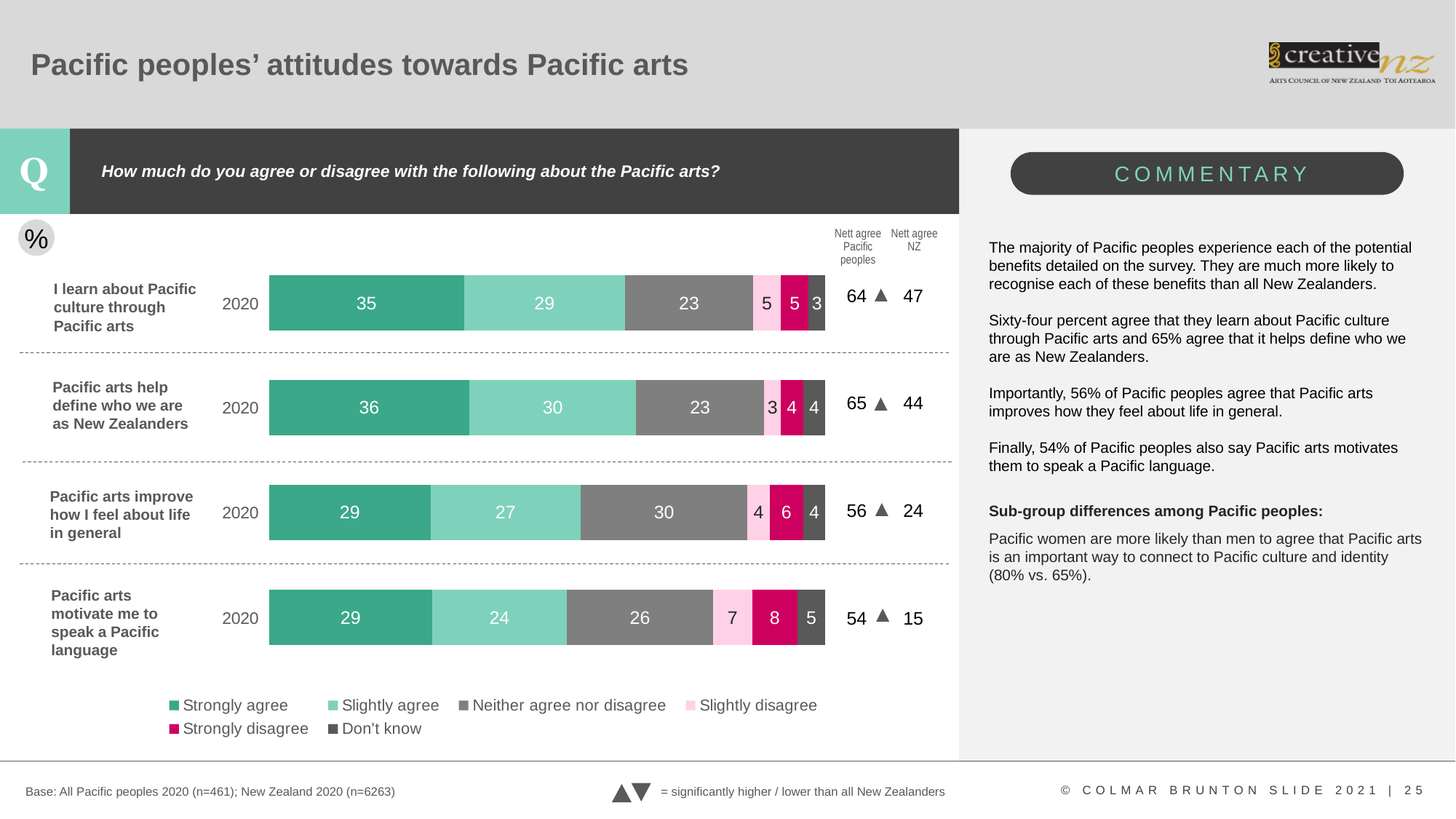

# Pacific peoples’ attitudes towards Pacific arts
How much do you agree or disagree with the following about the Pacific arts?

### Chart

| Category | Strongly agree | Slightly agree | Neither agree nor disagree | Slightly disagree | Strongly disagree | Don't know |
|---|---|---|---|---|---|---|
| 2020 | 29.0 | 24.0 | 26.0 | 7.0 | 8.0 | 5.0 |
| 2020 | 29.0 | 27.0 | 30.0 | 4.0 | 6.0 | 4.0 |
| 2020 | 36.0 | 30.0 | 23.0 | 3.0 | 4.0 | 4.0 |
| 2020 | 35.0 | 29.0 | 23.0 | 5.0 | 5.0 | 3.0 |
%
Nett agree Pacific peoples
Nett agree
NZ
The majority of Pacific peoples experience each of the potential benefits detailed on the survey. They are much more likely to recognise each of these benefits than all New Zealanders.

Sixty-four percent agree that they learn about Pacific culture through Pacific arts and 65% agree that it helps define who we are as New Zealanders.

Importantly, 56% of Pacific peoples agree that Pacific arts improves how they feel about life in general.

Finally, 54% of Pacific peoples also say Pacific arts motivates them to speak a Pacific language.

Sub-group differences among Pacific peoples:
Pacific women are more likely than men to agree that Pacific arts is an important way to connect to Pacific culture and identity (80% vs. 65%).
| 64 | 47 |
| --- | --- |
| 65 | 44 |
| 56 | 24 |
| 54 | 15 |
I learn about Pacific culture through Pacific arts

Pacific arts help define who we are as New Zealanders

Pacific arts improve how I feel about life in general

Pacific arts motivate me to speak a Pacific language

= significantly higher / lower than all New Zealanders

Base: All Pacific peoples 2020 (n=461); New Zealand 2020 (n=6263)